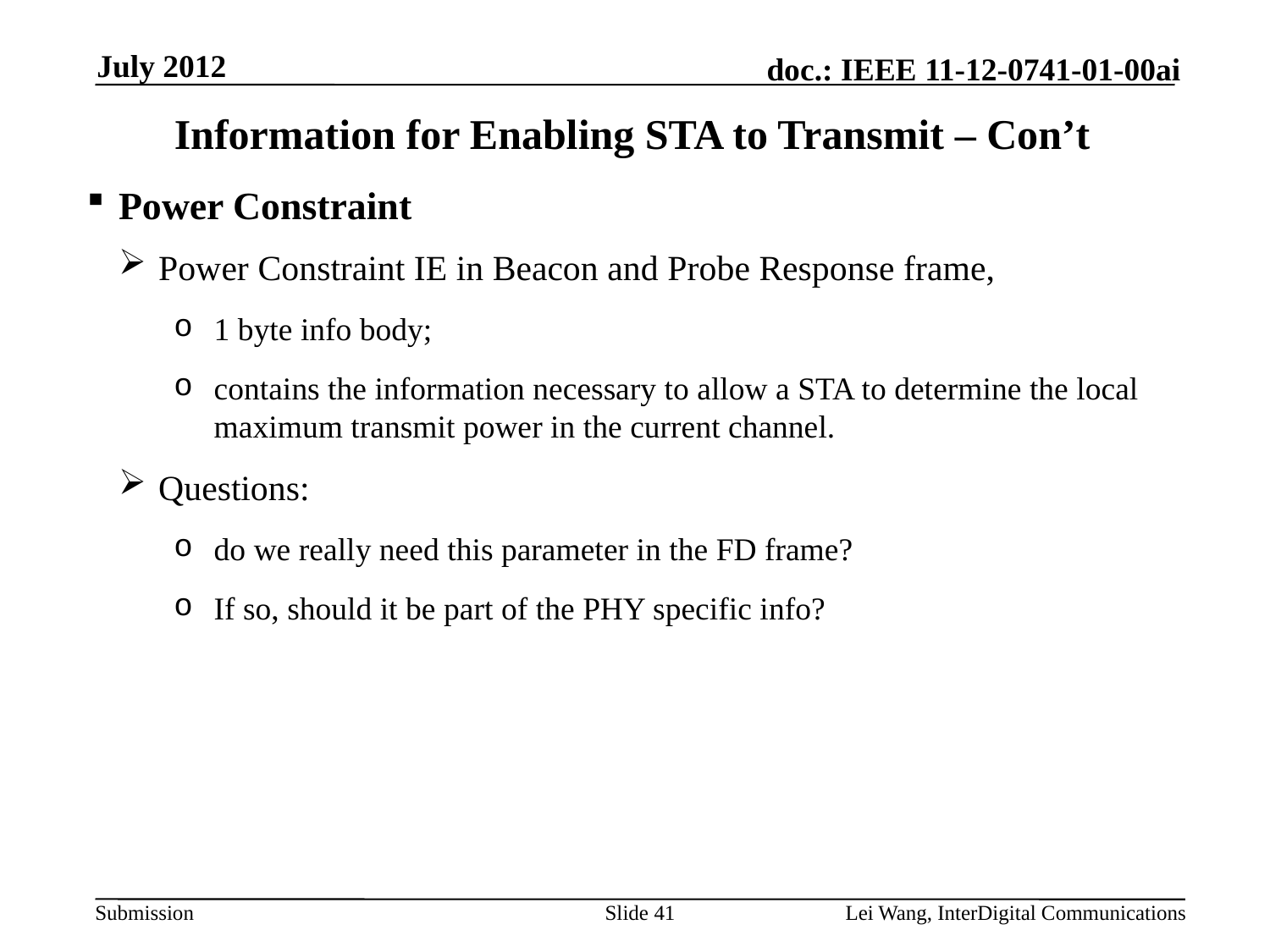

July 2012
# Information for Enabling STA to Transmit – Con’t
Power Constraint
Power Constraint IE in Beacon and Probe Response frame,
1 byte info body;
contains the information necessary to allow a STA to determine the local maximum transmit power in the current channel.
Questions:
do we really need this parameter in the FD frame?
If so, should it be part of the PHY specific info?
Slide 41
Lei Wang, InterDigital Communications